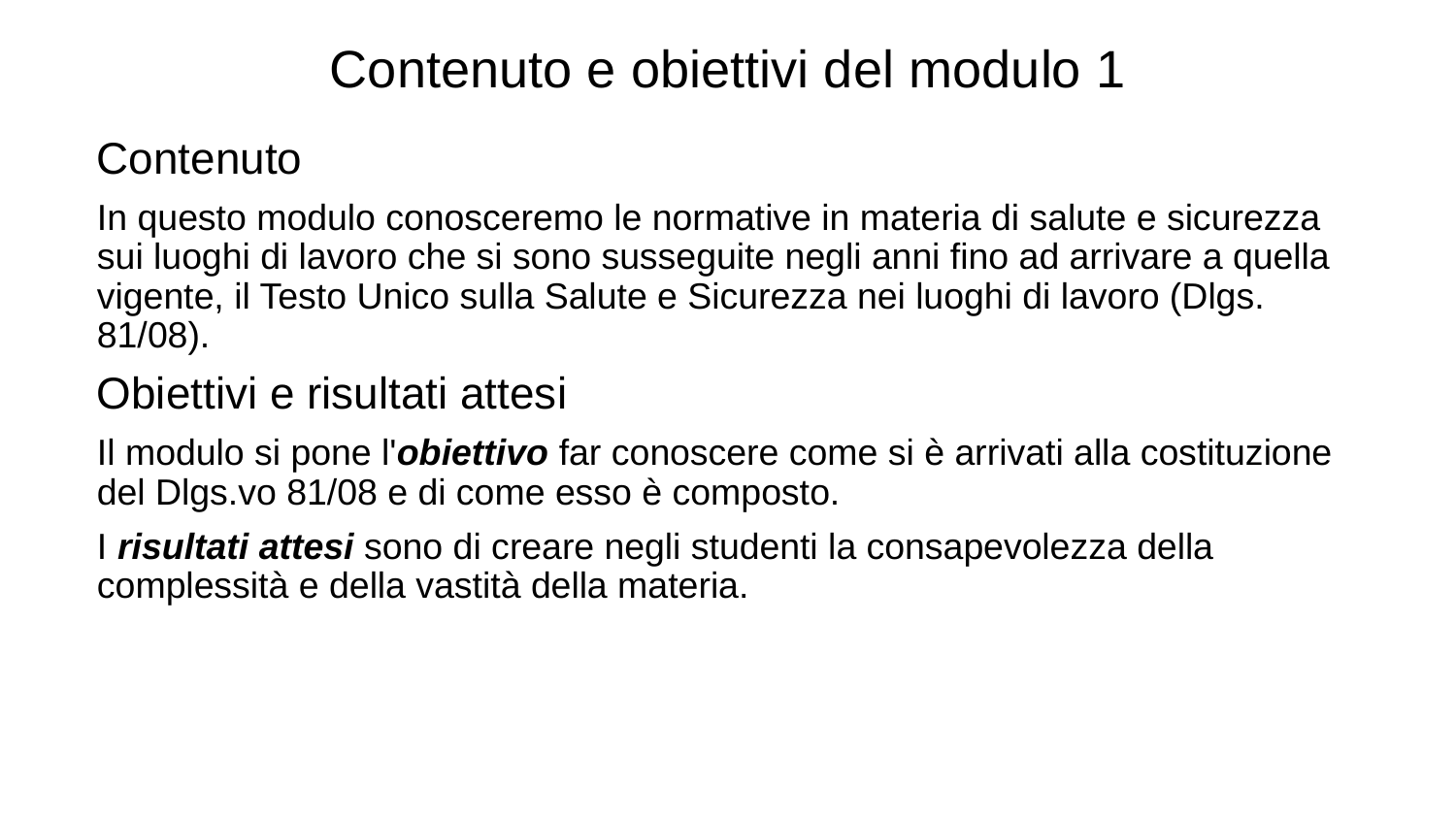

Contenuto e obiettivi del modulo 1
Contenuto
In questo modulo conosceremo le normative in materia di salute e sicurezza sui luoghi di lavoro che si sono susseguite negli anni fino ad arrivare a quella vigente, il Testo Unico sulla Salute e Sicurezza nei luoghi di lavoro (Dlgs. 81/08).
Obiettivi e risultati attesi
Il modulo si pone l'obiettivo far conoscere come si è arrivati alla costituzione del Dlgs.vo 81/08 e di come esso è composto.
I risultati attesi sono di creare negli studenti la consapevolezza della complessità e della vastità della materia.